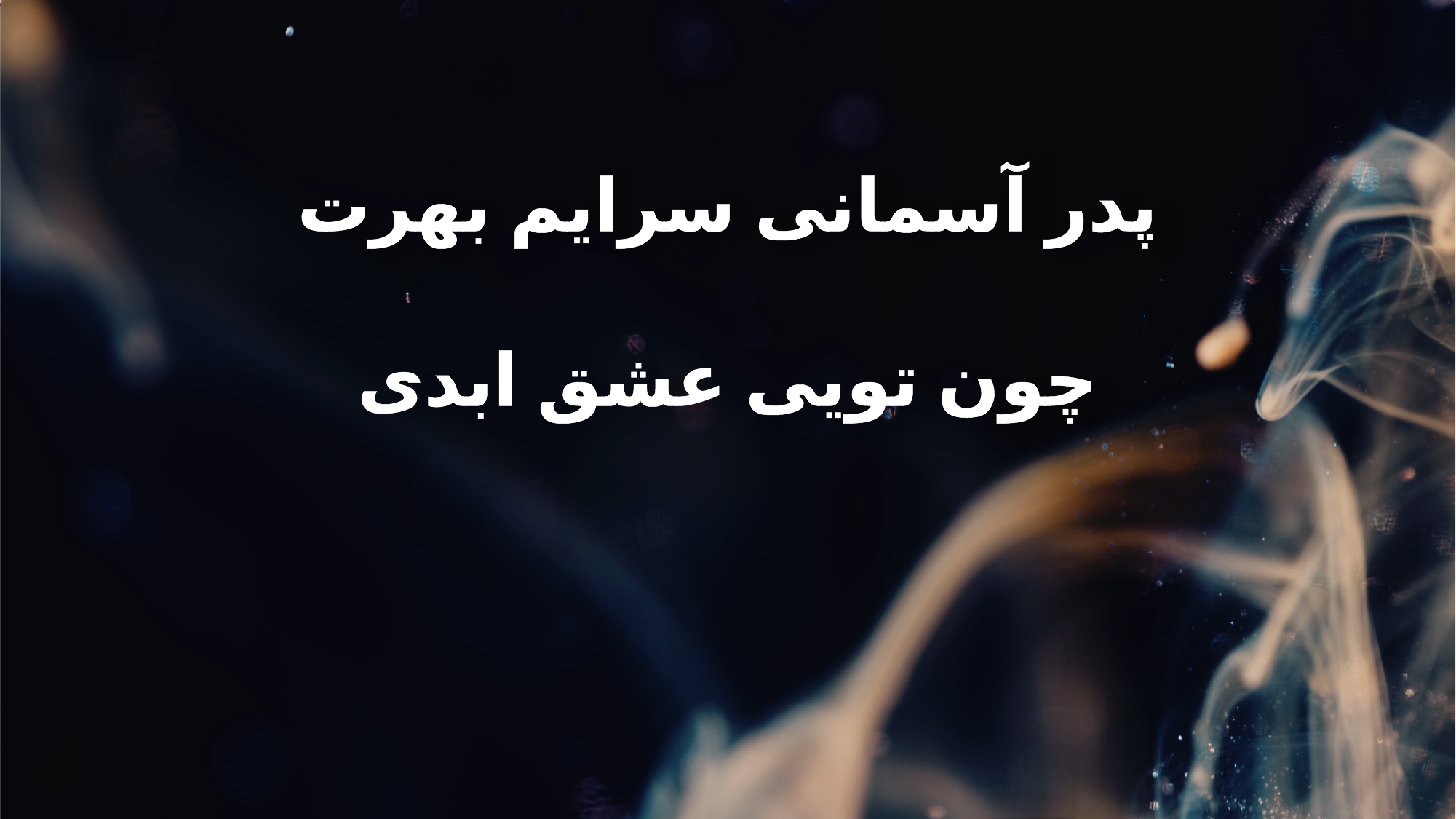

پدر آسمانی سرایم بهرت
چون تویی عشق ابدی